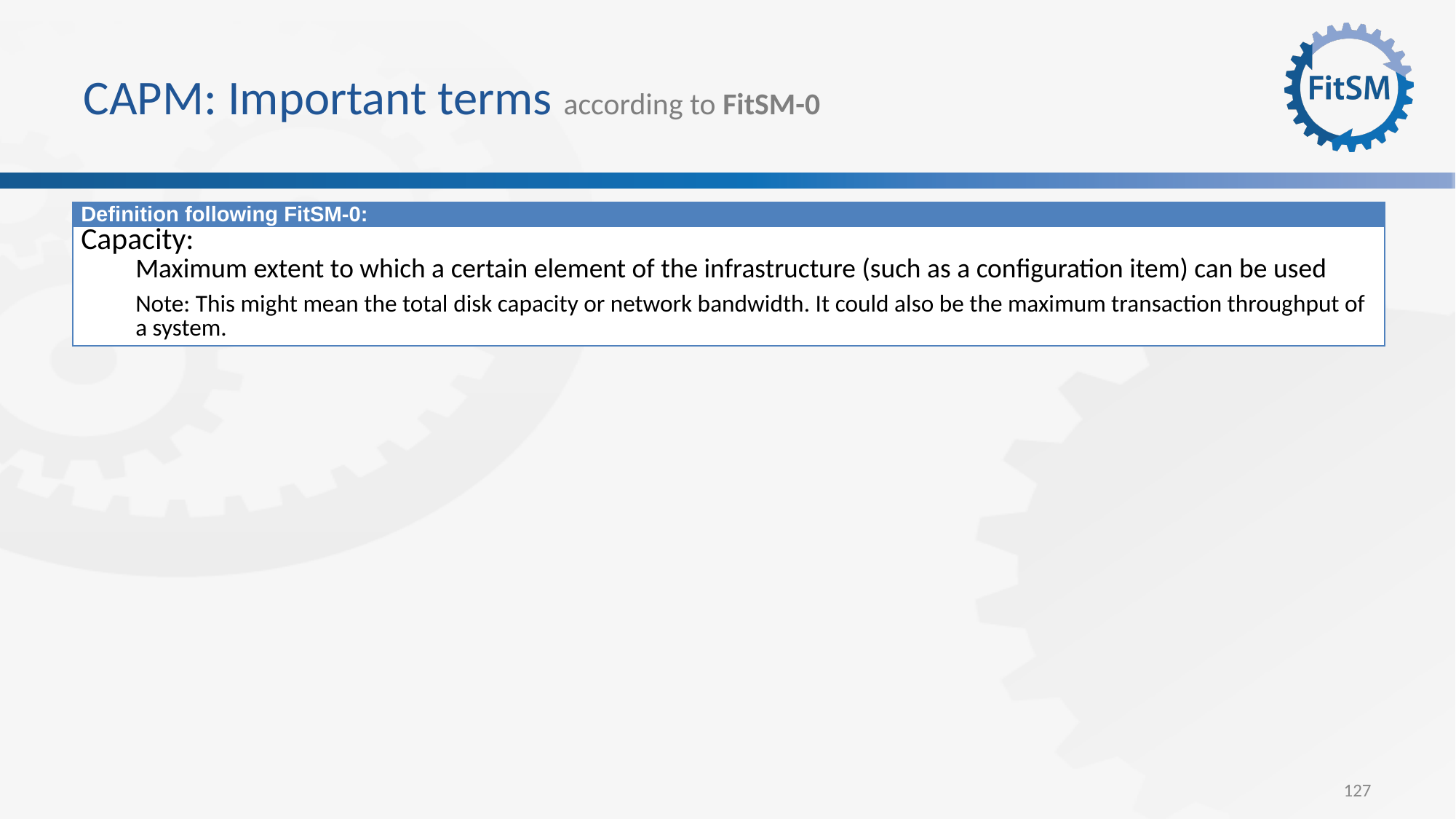

# CAPM: Important terms according to FitSM-0
| Definition following FitSM-0: |
| --- |
| Capacity: Maximum extent to which a certain element of the infrastructure (such as a configuration item) can be used Note: This might mean the total disk capacity or network bandwidth. It could also be the maximum transaction throughput of a system. |
127